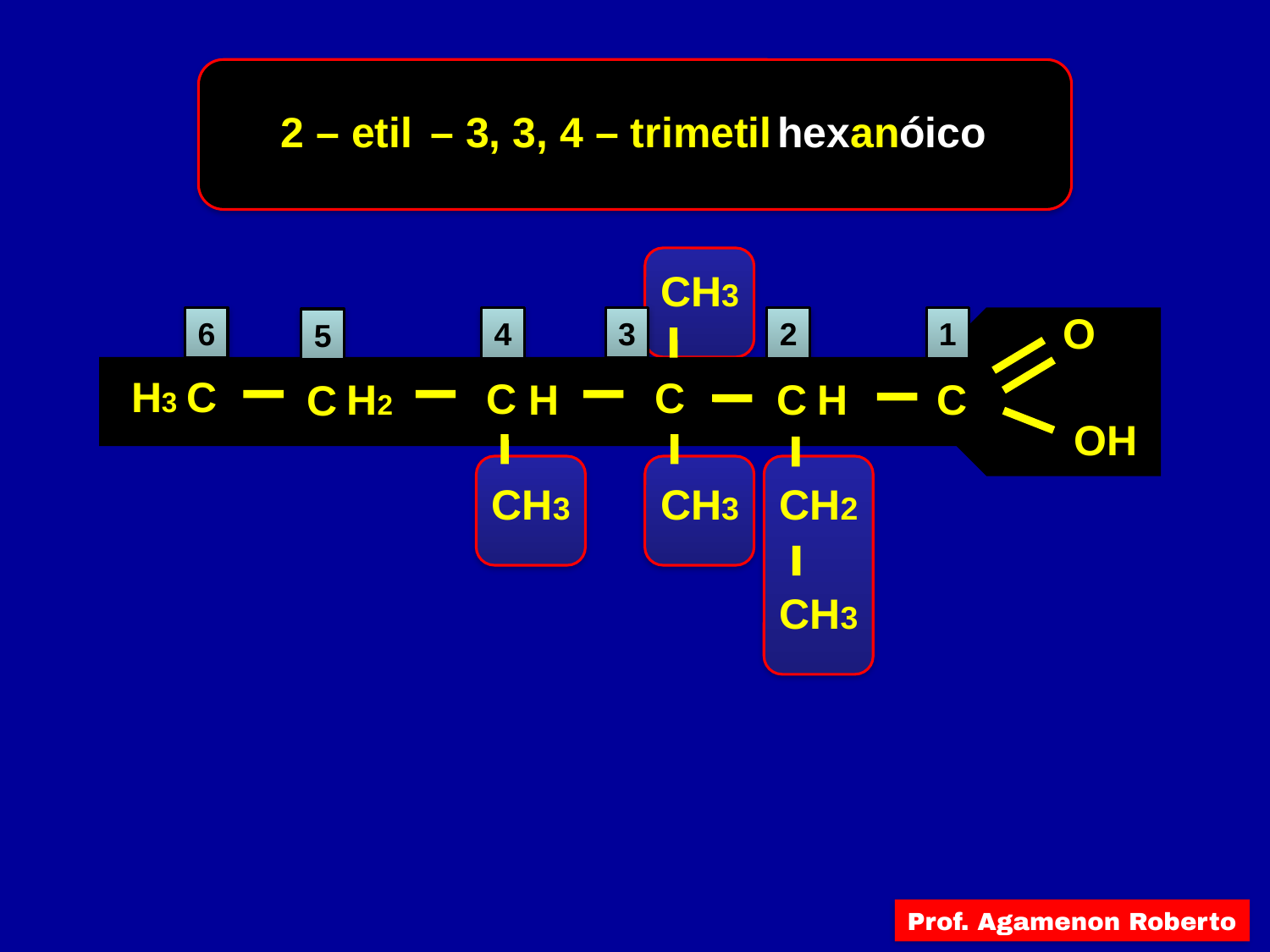

2 – etil
– 3, 3, 4 – trimetil
hexanóico

CH3
O

H3
C
C
C
C
C
H2
H
H
C

OH

CH3
CH3
CH2

CH3
6
3

4
2
1
5

Prof. Agamenon Roberto